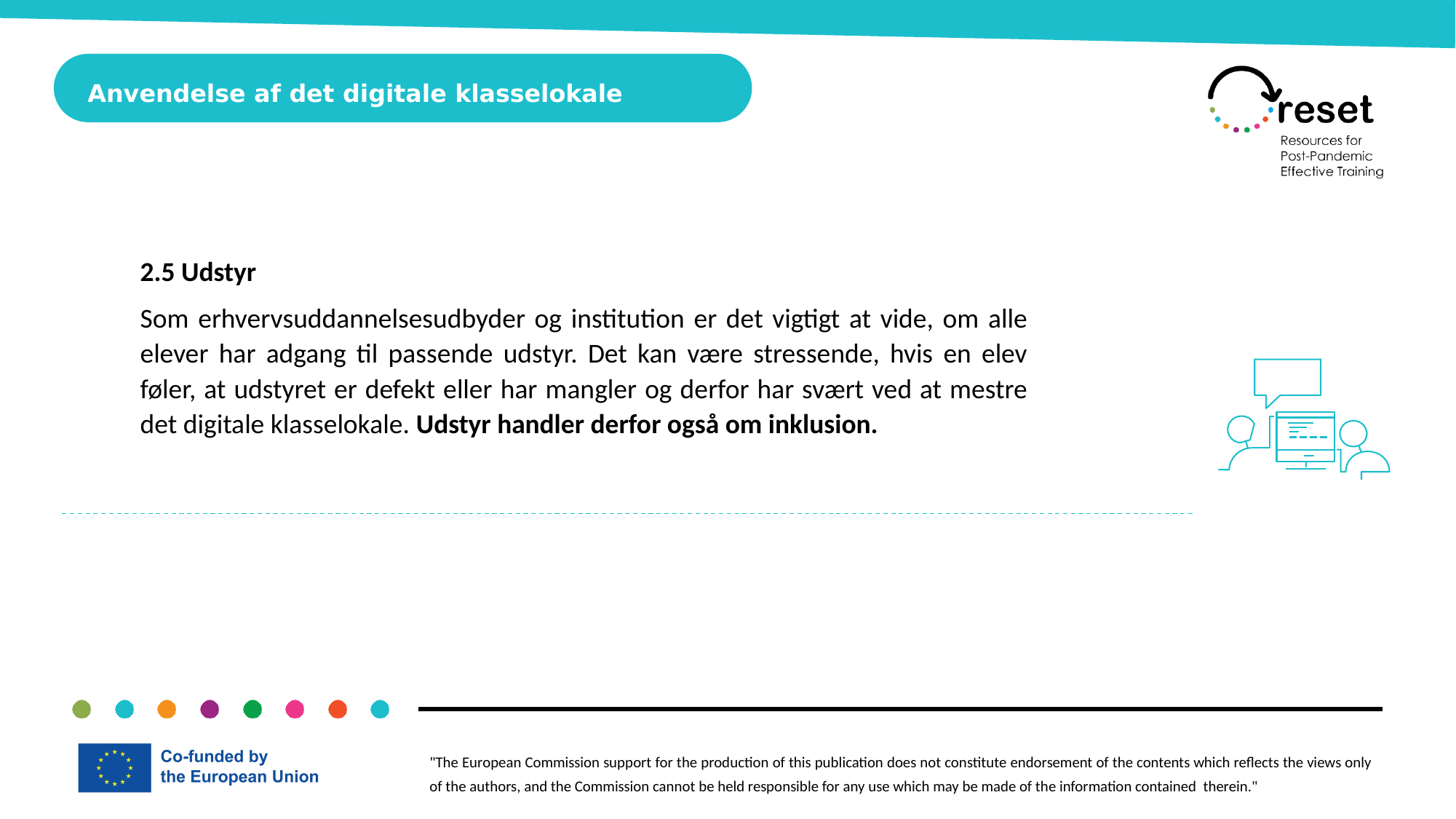

Anvendelse af det digitale klasselokale

2.5 Udstyr
Som erhvervsuddannelsesudbyder og institution er det vigtigt at vide, om alle elever har adgang til passende udstyr. Det kan være stressende, hvis en elev føler, at udstyret er defekt eller har mangler og derfor har svært ved at mestre det digitale klasselokale. Udstyr handler derfor også om inklusion.